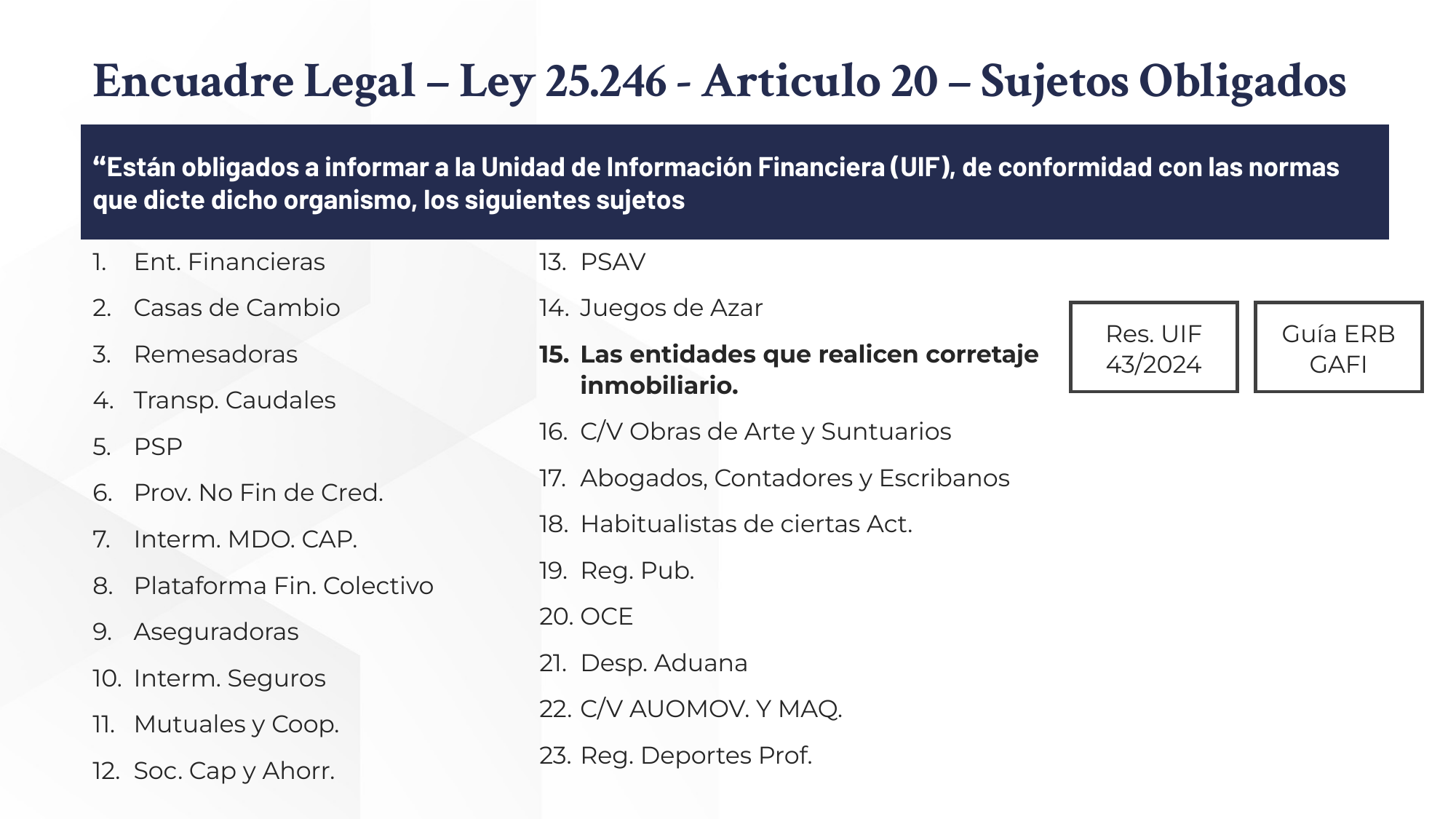

# Encuadre Legal – Ley 25.246 - Articulo 20 – Sujetos Obligados
“Están obligados a informar a la Unidad de Información Financiera (UIF), de conformidad con las normas que dicte dicho organismo, los siguientes sujetos
Ent. Financieras
Casas de Cambio
Remesadoras
Transp. Caudales
PSP
Prov. No Fin de Cred.
Interm. MDO. CAP.
Plataforma Fin. Colectivo
Aseguradoras
Interm. Seguros
Mutuales y Coop.
Soc. Cap y Ahorr.

PSAV
Juegos de Azar
Las entidades que realicen corretaje inmobiliario.
C/V Obras de Arte y Suntuarios
Abogados, Contadores y Escribanos
Habitualistas de ciertas Act.
Reg. Pub.
OCE
Desp. Aduana
C/V AUOMOV. Y MAQ.
Reg. Deportes Prof.
Res. UIF 43/2024
Guía ERB GAFI